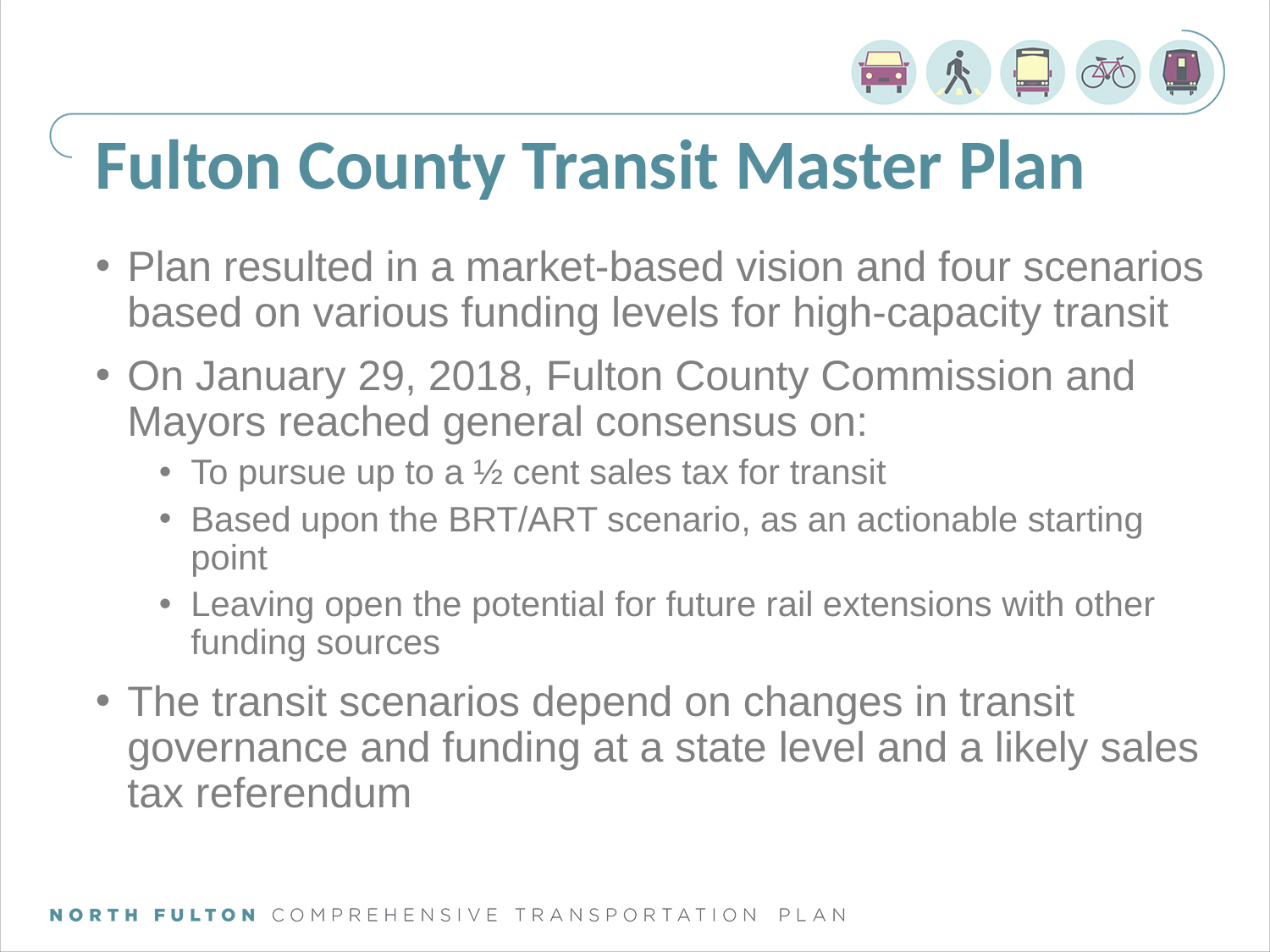

# Fulton County Transit Master Plan
Plan resulted in a market-based vision and four scenarios based on various funding levels for high-capacity transit
On January 29, 2018, Fulton County Commission and Mayors reached general consensus on:
To pursue up to a ½ cent sales tax for transit
Based upon the BRT/ART scenario, as an actionable starting point
Leaving open the potential for future rail extensions with other funding sources
The transit scenarios depend on changes in transit governance and funding at a state level and a likely sales tax referendum